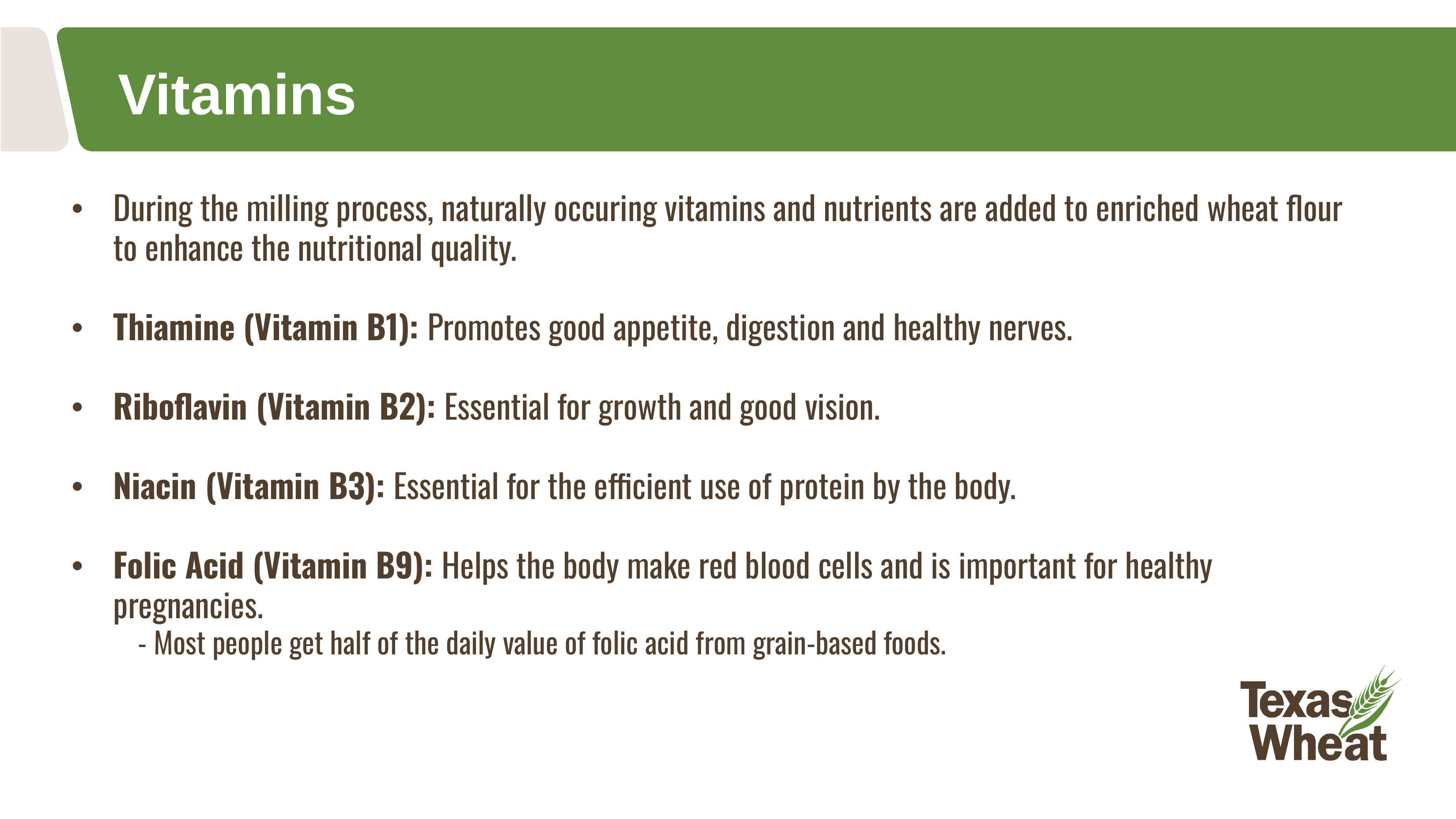

# Vitamins
During the milling process, naturally occuring vitamins and nutrients are added to enriched wheat flour to enhance the nutritional quality.

Thiamine (Vitamin B1): Promotes good appetite, digestion and healthy nerves.
Riboflavin (Vitamin B2): Essential for growth and good vision.
Niacin (Vitamin B3): Essential for the efficient use of protein by the body.
Folic Acid (Vitamin B9): Helps the body make red blood cells and is important for healthy pregnancies.
- Most people get half of the daily value of folic acid from grain-based foods.